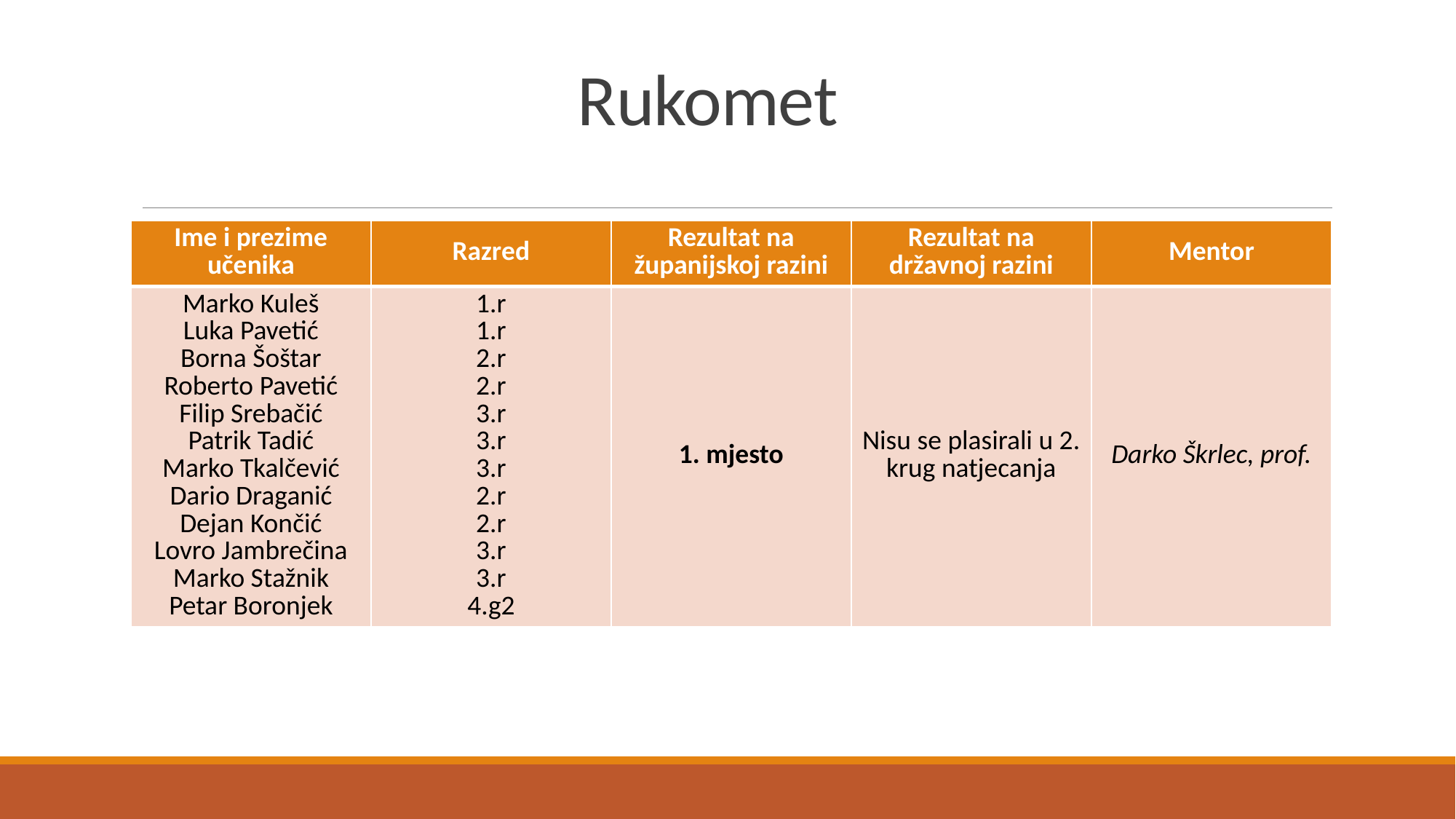

# Rukomet
| Ime i prezime učenika | Razred | Rezultat na županijskoj razini | Rezultat na državnoj razini | Mentor |
| --- | --- | --- | --- | --- |
| Marko Kuleš Luka Pavetić Borna Šoštar Roberto Pavetić Filip Srebačić Patrik Tadić Marko Tkalčević Dario Draganić Dejan Končić Lovro Jambrečina Marko Stažnik Petar Boronjek | 1.r 1.r 2.r 2.r 3.r 3.r 3.r 2.r 2.r 3.r 3.r 4.g2 | 1. mjesto | Nisu se plasirali u 2. krug natjecanja | Darko Škrlec, prof. |